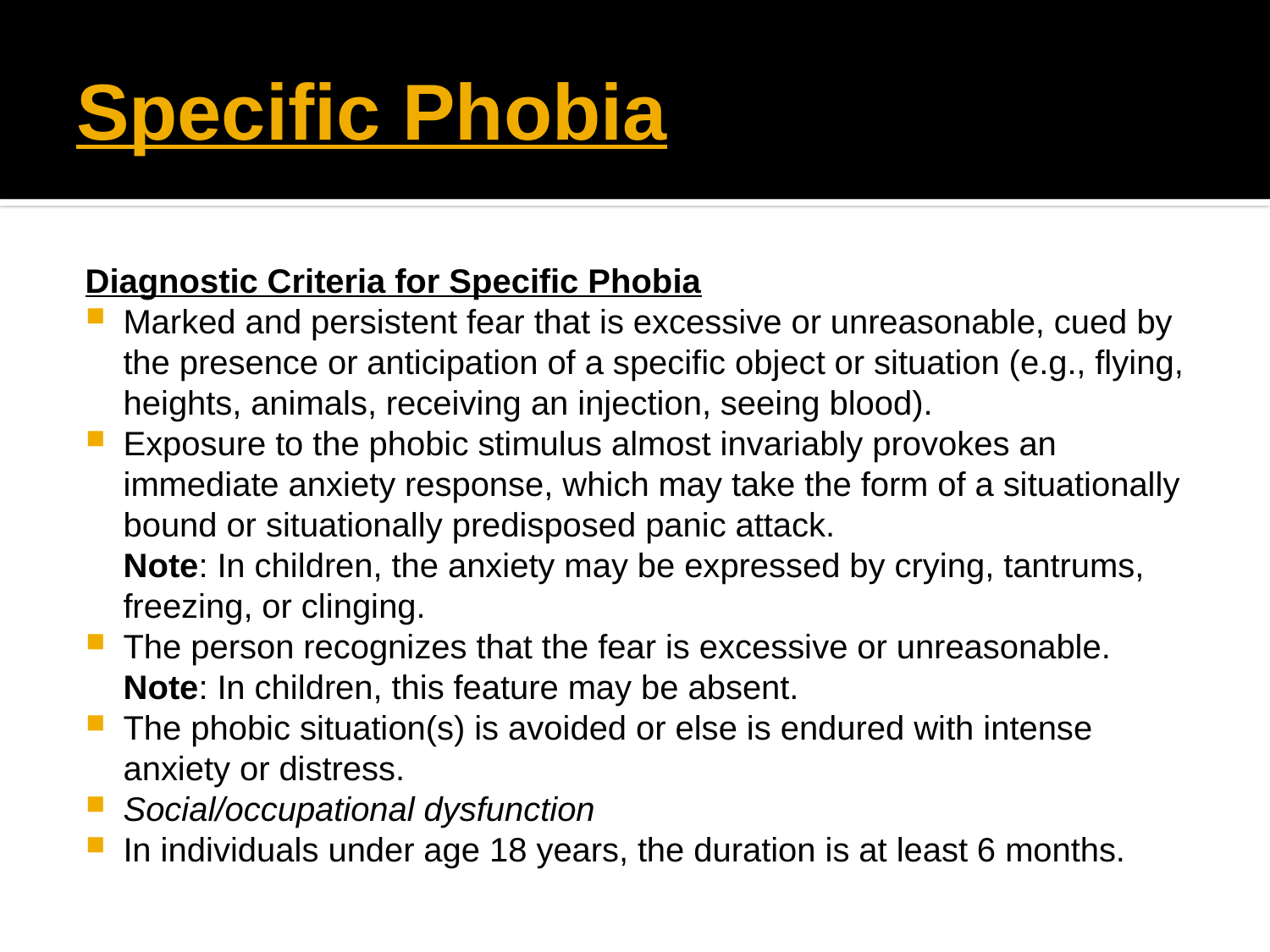

# Specific Phobia
Diagnostic Criteria for Specific Phobia
Marked and persistent fear that is excessive or unreasonable, cued by the presence or anticipation of a specific object or situation (e.g., flying, heights, animals, receiving an injection, seeing blood).
Exposure to the phobic stimulus almost invariably provokes an immediate anxiety response, which may take the form of a situationally bound or situationally predisposed panic attack.
Note: In children, the anxiety may be expressed by crying, tantrums, freezing, or clinging.
The person recognizes that the fear is excessive or unreasonable.
Note: In children, this feature may be absent.
The phobic situation(s) is avoided or else is endured with intense anxiety or distress.
Social/occupational dysfunction
In individuals under age 18 years, the duration is at least 6 months.